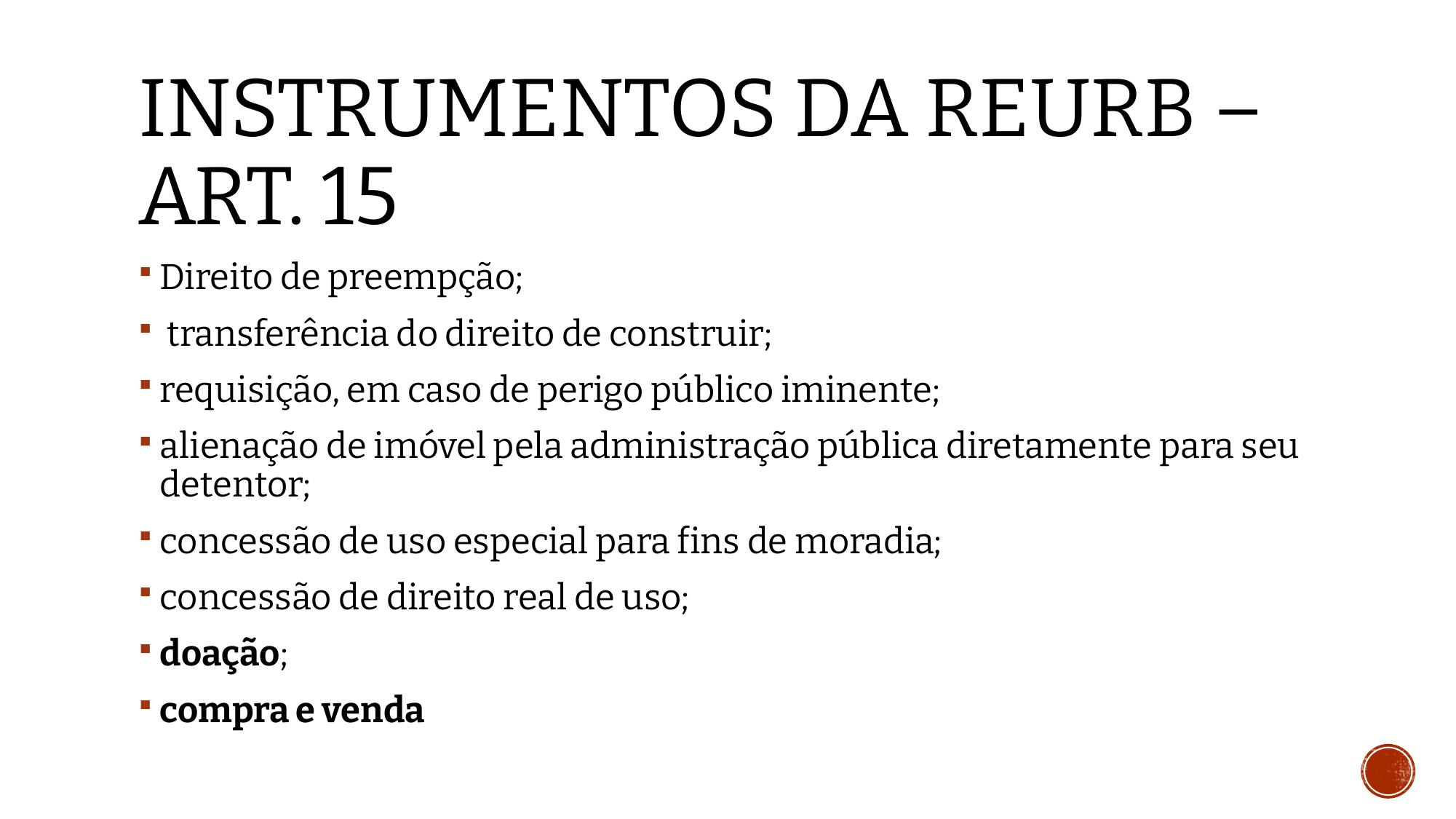

# Instrumentos da reurb – art. 15
Direito de preempção;
 transferência do direito de construir;
requisição, em caso de perigo público iminente;
alienação de imóvel pela administração pública diretamente para seu detentor;
concessão de uso especial para fins de moradia;
concessão de direito real de uso;
doação;
compra e venda